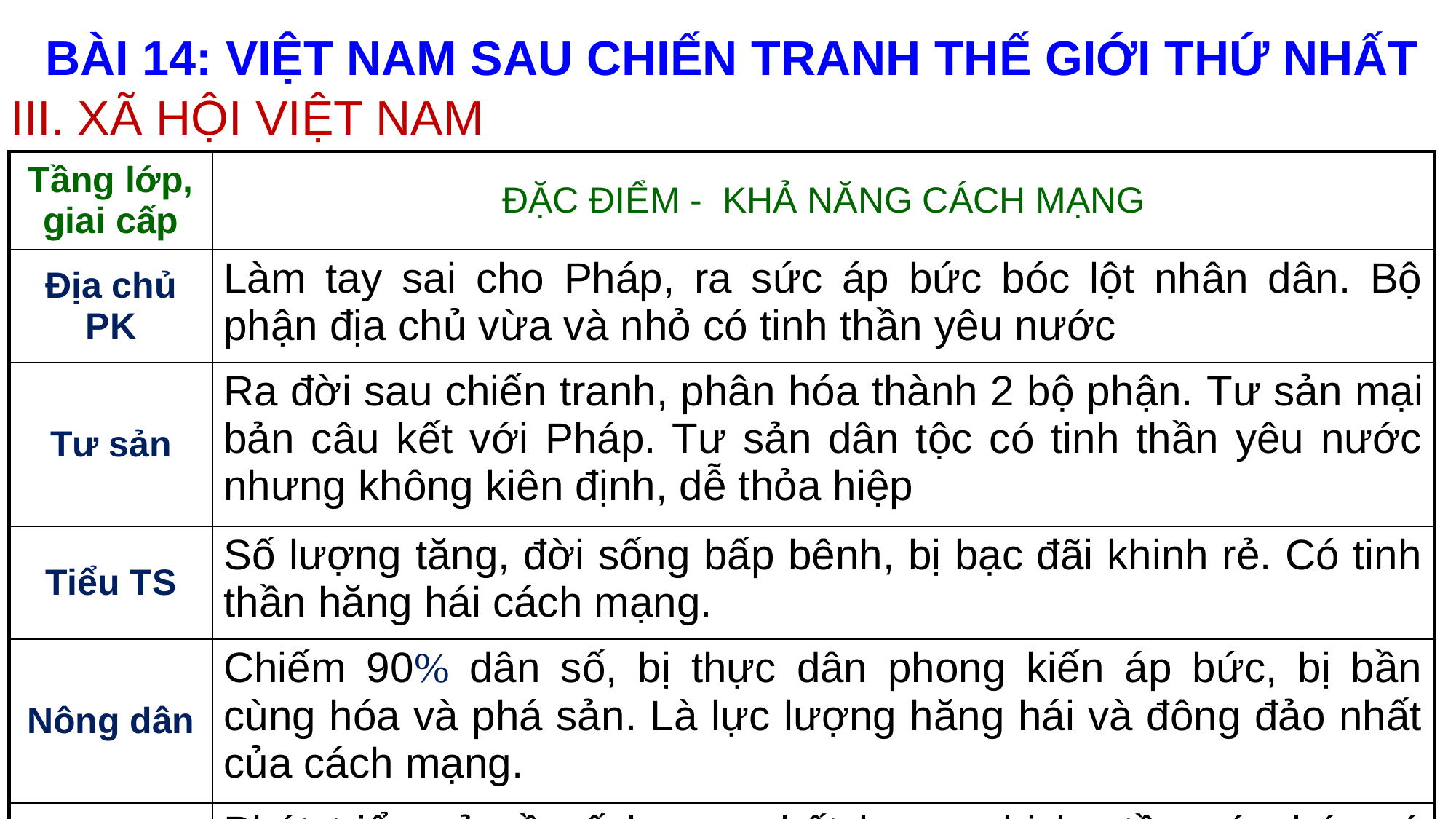

BÀI 14: VIỆT NAM SAU CHIẾN TRANH THẾ GIỚI THỨ NHẤT
III. XÃ HỘI VIỆT NAM PHÂN HÓA
| Tầng lớp, giai cấp | ĐẶC ĐIỂM - KHẢ NĂNG CÁCH MẠNG |
| --- | --- |
| Địa chủ PK | Làm tay sai cho Pháp, ra sức áp bức bóc lột nhân dân. Bộ phận địa chủ vừa và nhỏ có tinh thần yêu nước |
| Tư sản | Ra đời sau chiến tranh, phân hóa thành 2 bộ phận. Tư sản mại bản câu kết với Pháp. Tư sản dân tộc có tinh thần yêu nước nhưng không kiên định, dễ thỏa hiệp |
| Tiểu TS | Số lượng tăng, đời sống bấp bênh, bị bạc đãi khinh rẻ. Có tinh thần hăng hái cách mạng. |
| Nông dân | Chiếm 90% dân số, bị thực dân phong kiến áp bức, bị bần cùng hóa và phá sản. Là lực lượng hăng hái và đông đảo nhất của cách mạng. |
| Công nhân | Phát triển cả về số lượng chất lượng, bị ba tầng áp bức,có quan hệ gắn bó với nông dân,có tinh thần yêu nước. Nắm quyền lãnh đạo cách mạng. |